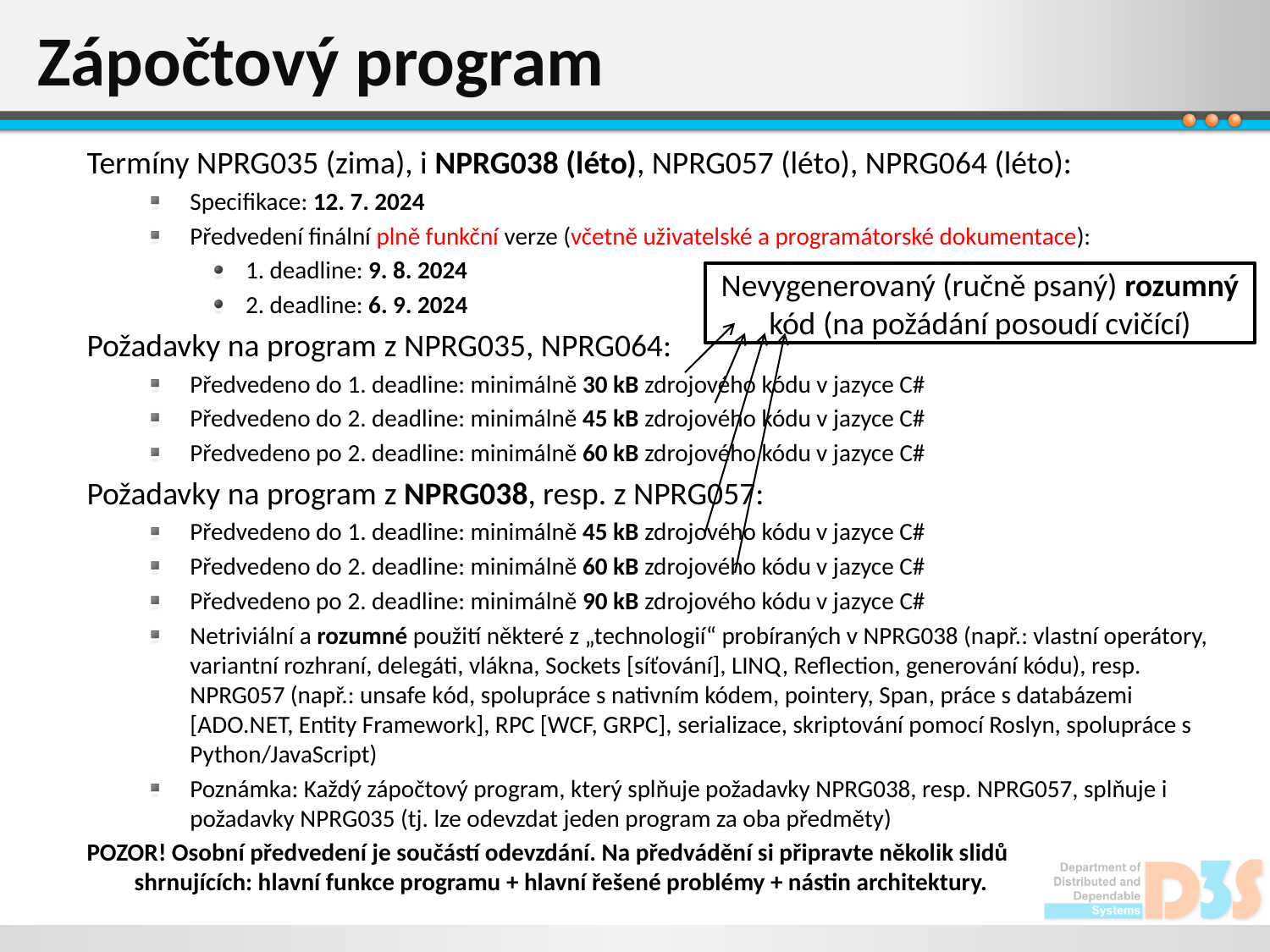

# Zápočtový program
Termíny NPRG035 (zima), i NPRG038 (léto), NPRG057 (léto), NPRG064 (léto):
Specifikace: 12. 7. 2024
Předvedení finální plně funkční verze (včetně uživatelské a programátorské dokumentace):
1. deadline: 9. 8. 2024
2. deadline: 6. 9. 2024
Požadavky na program z NPRG035, NPRG064:
Předvedeno do 1. deadline: minimálně 30 kB zdrojového kódu v jazyce C#
Předvedeno do 2. deadline: minimálně 45 kB zdrojového kódu v jazyce C#
Předvedeno po 2. deadline: minimálně 60 kB zdrojového kódu v jazyce C#
Požadavky na program z NPRG038, resp. z NPRG057:
Předvedeno do 1. deadline: minimálně 45 kB zdrojového kódu v jazyce C#
Předvedeno do 2. deadline: minimálně 60 kB zdrojového kódu v jazyce C#
Předvedeno po 2. deadline: minimálně 90 kB zdrojového kódu v jazyce C#
Netriviální a rozumné použití některé z „technologií“ probíraných v NPRG038 (např.: vlastní operátory, variantní rozhraní, delegáti, vlákna, Sockets [síťování], LINQ, Reflection, generování kódu), resp. NPRG057 (např.: unsafe kód, spolupráce s nativním kódem, pointery, Span, práce s databázemi [ADO.NET, Entity Framework], RPC [WCF, GRPC], serializace, skriptování pomocí Roslyn, spolupráce s Python/JavaScript)
Poznámka: Každý zápočtový program, který splňuje požadavky NPRG038, resp. NPRG057, splňuje i požadavky NPRG035 (tj. lze odevzdat jeden program za oba předměty)
POZOR! Osobní předvedení je součástí odevzdání. Na předvádění si připravte několik slidů
shrnujících: hlavní funkce programu + hlavní řešené problémy + nástin architektury.

Nevygenerovaný (ručně psaný) rozumný kód (na požádání posoudí cvičící)